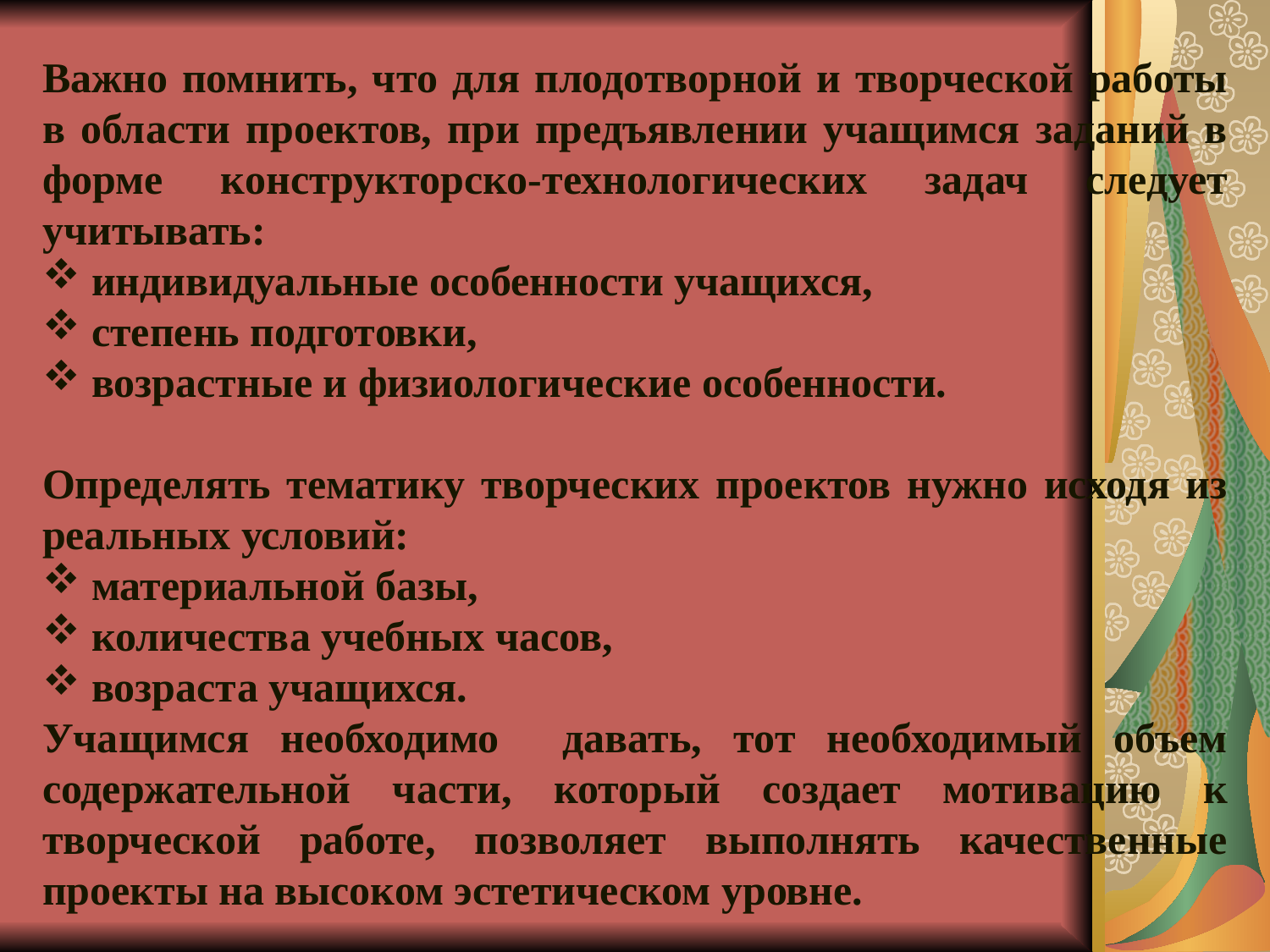

Важно помнить, что для плодотворной и творческой работы в области проектов, при предъявлении учащимся заданий в форме конструкторско-технологических задач следует учитывать:
 индивидуальные особенности учащихся,
 степень подготовки,
 возрастные и физиологические особенности.

Определять тематику творческих проектов нужно исходя из реальных условий:
 материальной базы,
 количества учебных часов,
 возраста учащихся.
Учащимся необходимо  давать, тот необходимый объем содержательной части, который создает мотивацию к творческой работе, позволяет выполнять качественные проекты на высоком эстетическом уровне.